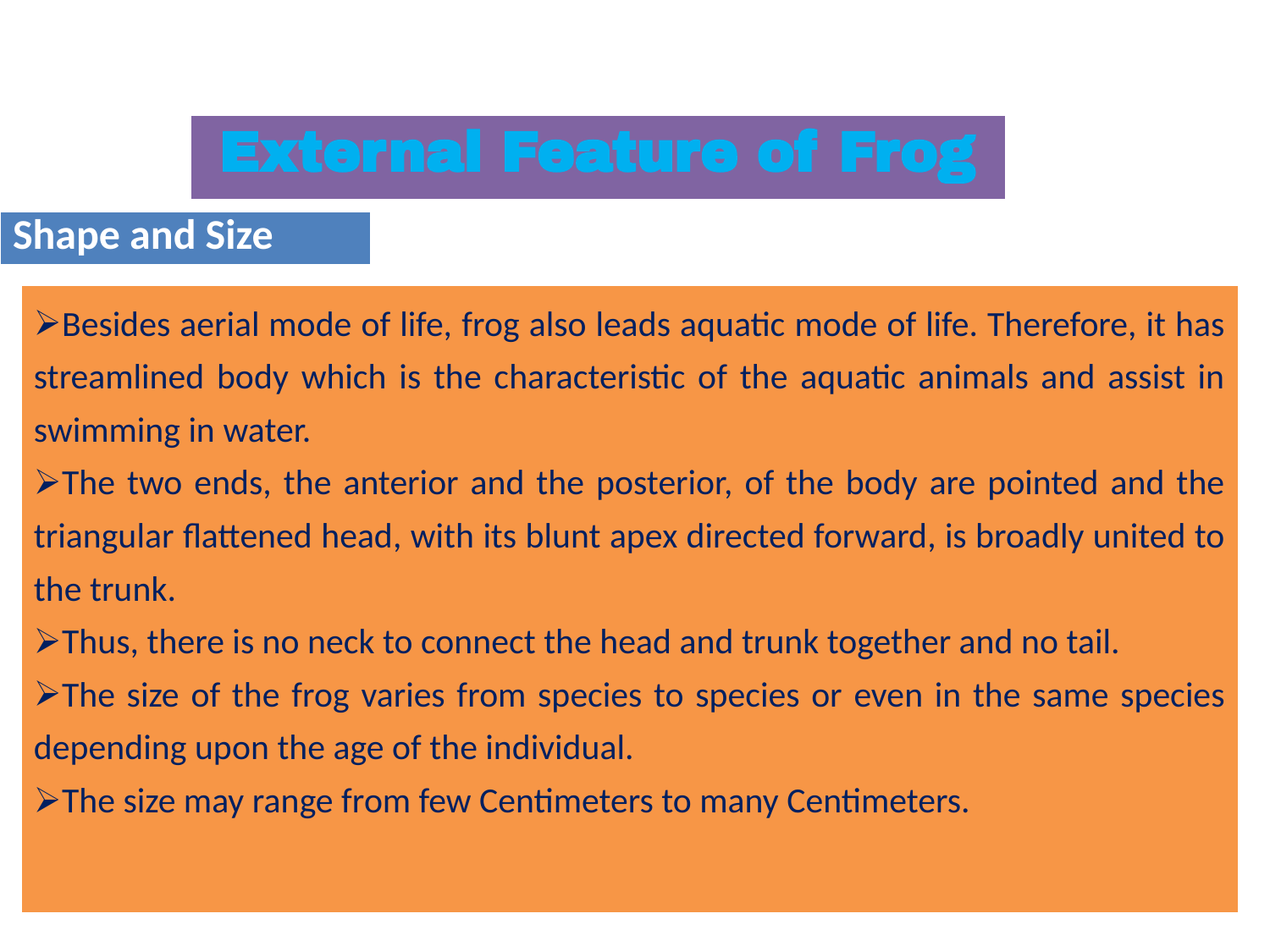

| External Feature of Frog |
| --- |
| Shape and Size |
| --- |
| Besides aerial mode of life, frog also leads aquatic mode of life. Therefore, it has streamlined body which is the characteristic of the aquatic animals and assist in swimming in water. The two ends, the anterior and the posterior, of the body are pointed and the triangular flattened head, with its blunt apex directed forward, is broadly united to the trunk. Thus, there is no neck to connect the head and trunk together and no tail. The size of the frog varies from species to species or even in the same species depending upon the age of the individual. The size may range from few Centimeters to many Centimeters. |
| --- |